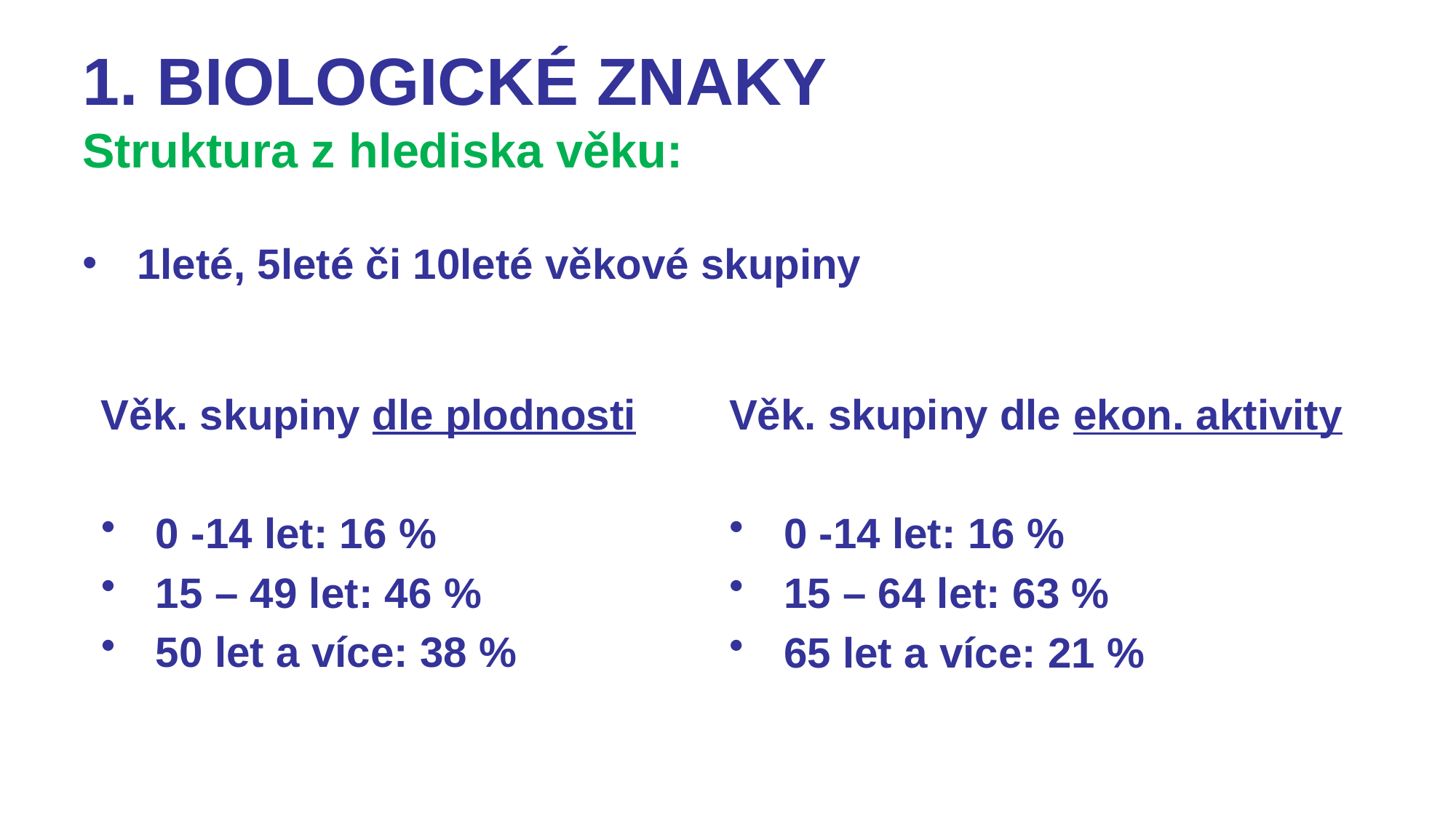

# 1. BIOLOGICKÉ ZNAkY Struktura z hlediska věku:
1leté, 5leté či 10leté věkové skupiny
Věk. skupiny dle plodnosti

0 -14 let: 16 %
15 – 49 let: 46 %
50 let a více: 38 %
Věk. skupiny dle ekon. aktivity

0 -14 let: 16 %
15 – 64 let: 63 %
65 let a více: 21 %